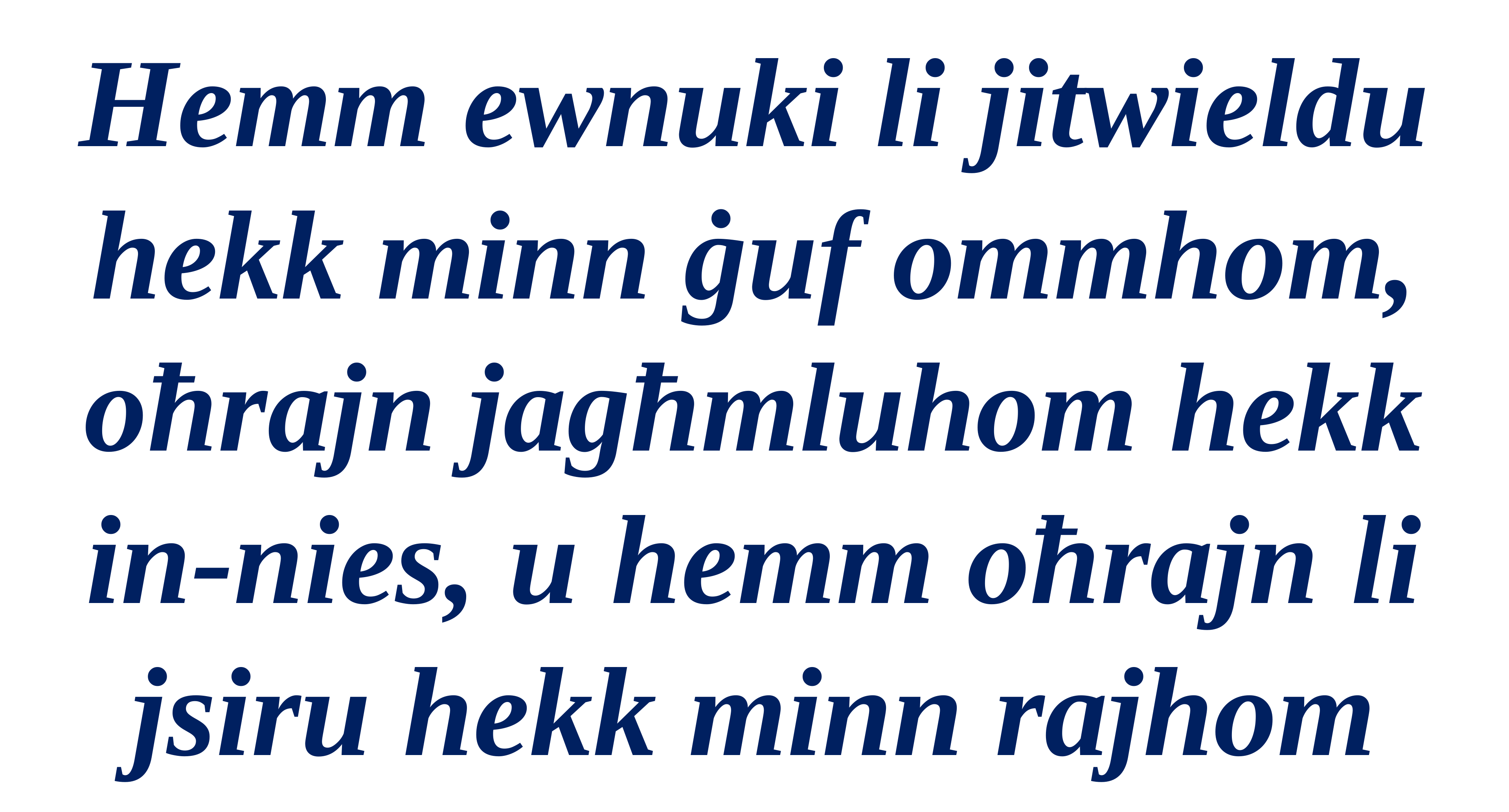

Hemm ewnuki li jitwieldu hekk minn ġuf ommhom, oħrajn jagħmluhom hekk in-nies, u hemm oħrajn li
jsiru hekk minn rajhom